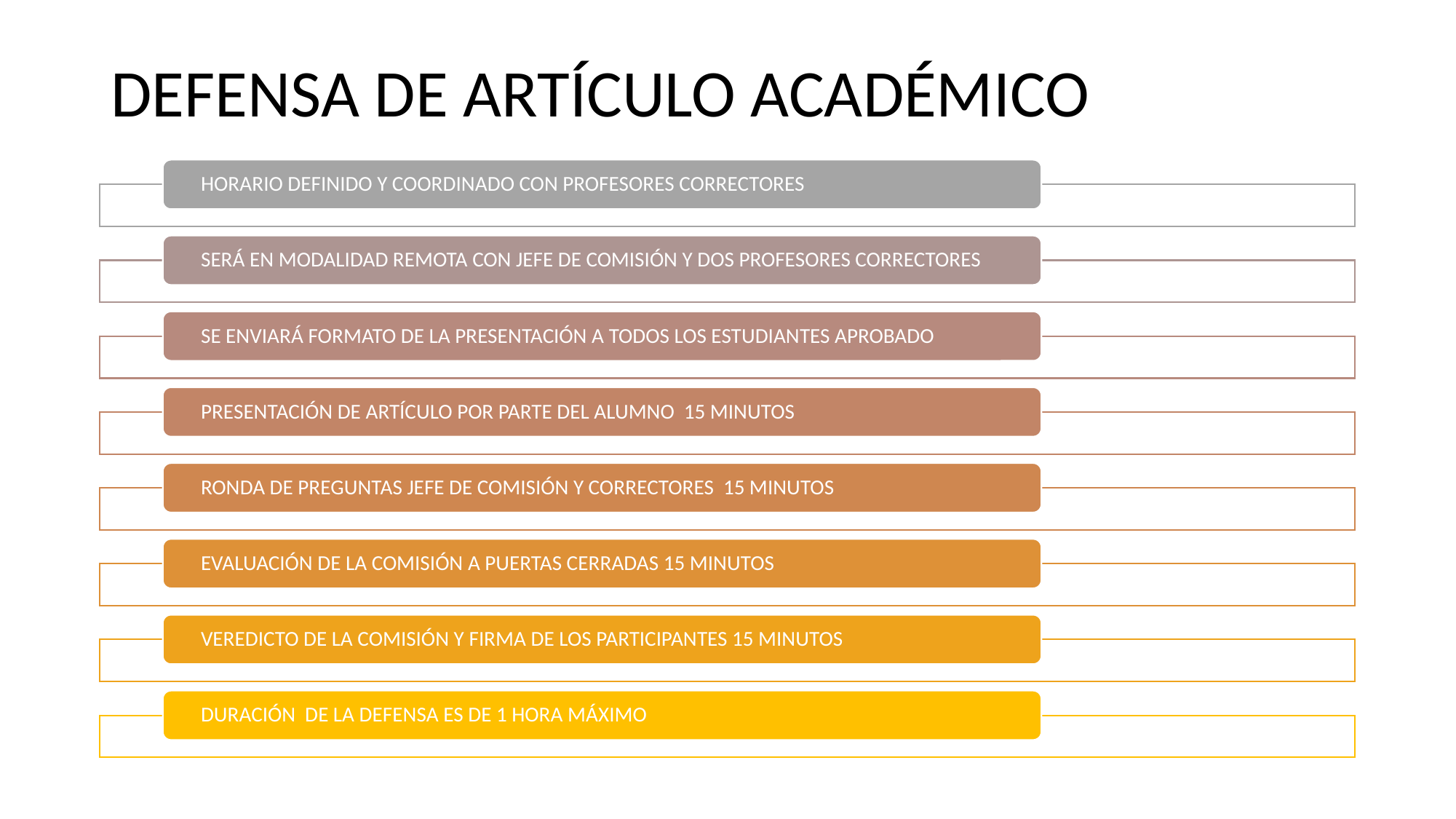

# DEFENSA DE ARTÍCULO ACADÉMICO
HORARIO DEFINIDO Y COORDINADO CON PROFESORES CORRECTORES
SERÁ EN MODALIDAD REMOTA CON JEFE DE COMISIÓN Y DOS PROFESORES CORRECTORES
SE ENVIARÁ FORMATO DE LA PRESENTACIÓN A TODOS LOS ESTUDIANTES APROBADO
PRESENTACIÓN DE ARTÍCULO POR PARTE DEL ALUMNO  15 MINUTOS
RONDA DE PREGUNTAS JEFE DE COMISIÓN Y CORRECTORES  15 MINUTOS
EVALUACIÓN DE LA COMISIÓN A PUERTAS CERRADAS 15 MINUTOS
VEREDICTO DE LA COMISIÓN Y FIRMA DE LOS PARTICIPANTES 15 MINUTOS
DURACIÓN  DE LA DEFENSA ES DE 1 HORA MÁXIMO